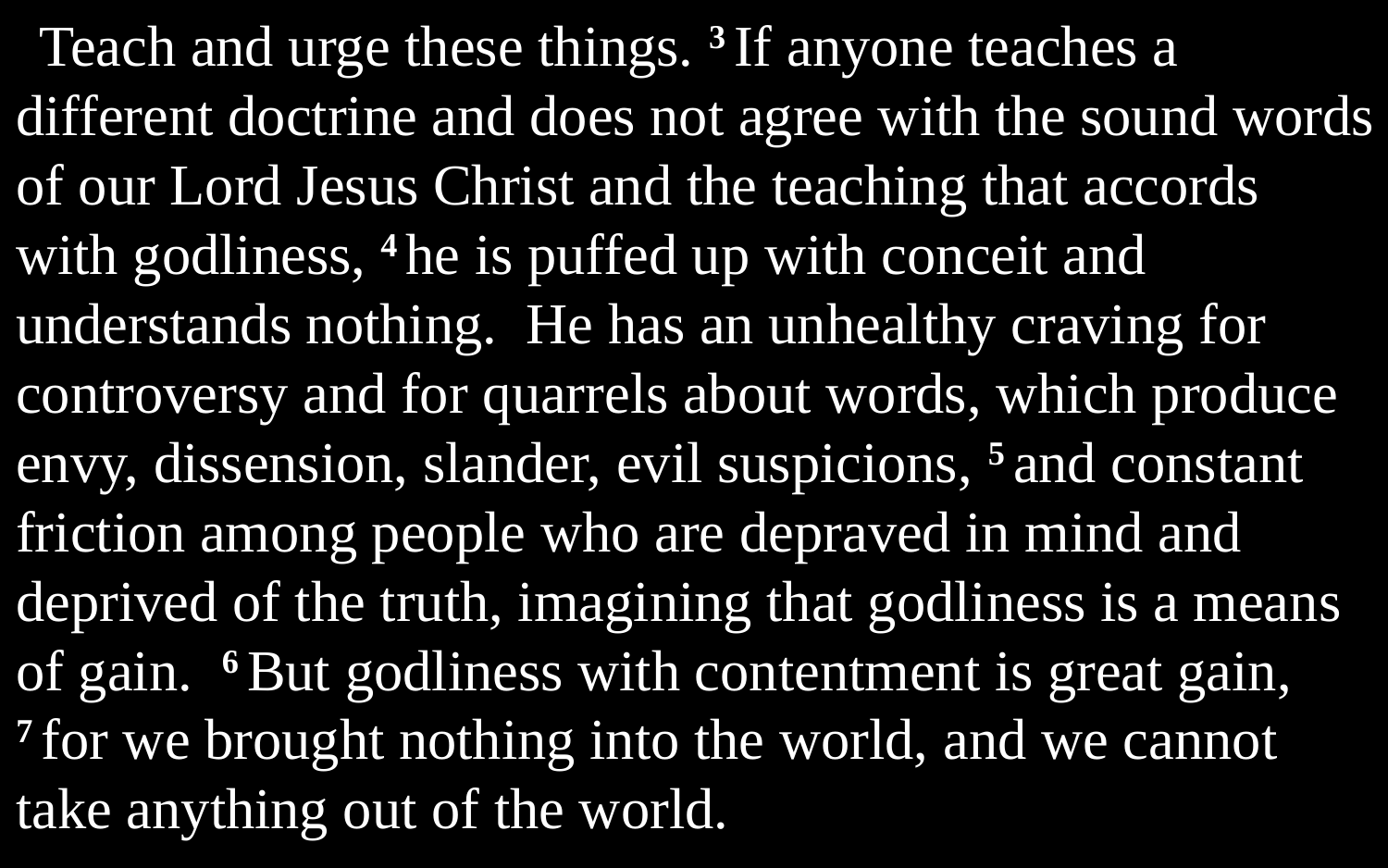

Teach and urge these things. 3 If anyone teaches a different doctrine and does not agree with the sound words of our Lord Jesus Christ and the teaching that accords with godliness, 4 he is puffed up with conceit and understands nothing.  He has an unhealthy craving for controversy and for quarrels about words, which produce envy, dissension, slander, evil suspicions, 5 and constant friction among people who are depraved in mind and deprived of the truth, imagining that godliness is a means of gain.  6 But godliness with contentment is great gain, 7 for we brought nothing into the world, and we cannot take anything out of the world.